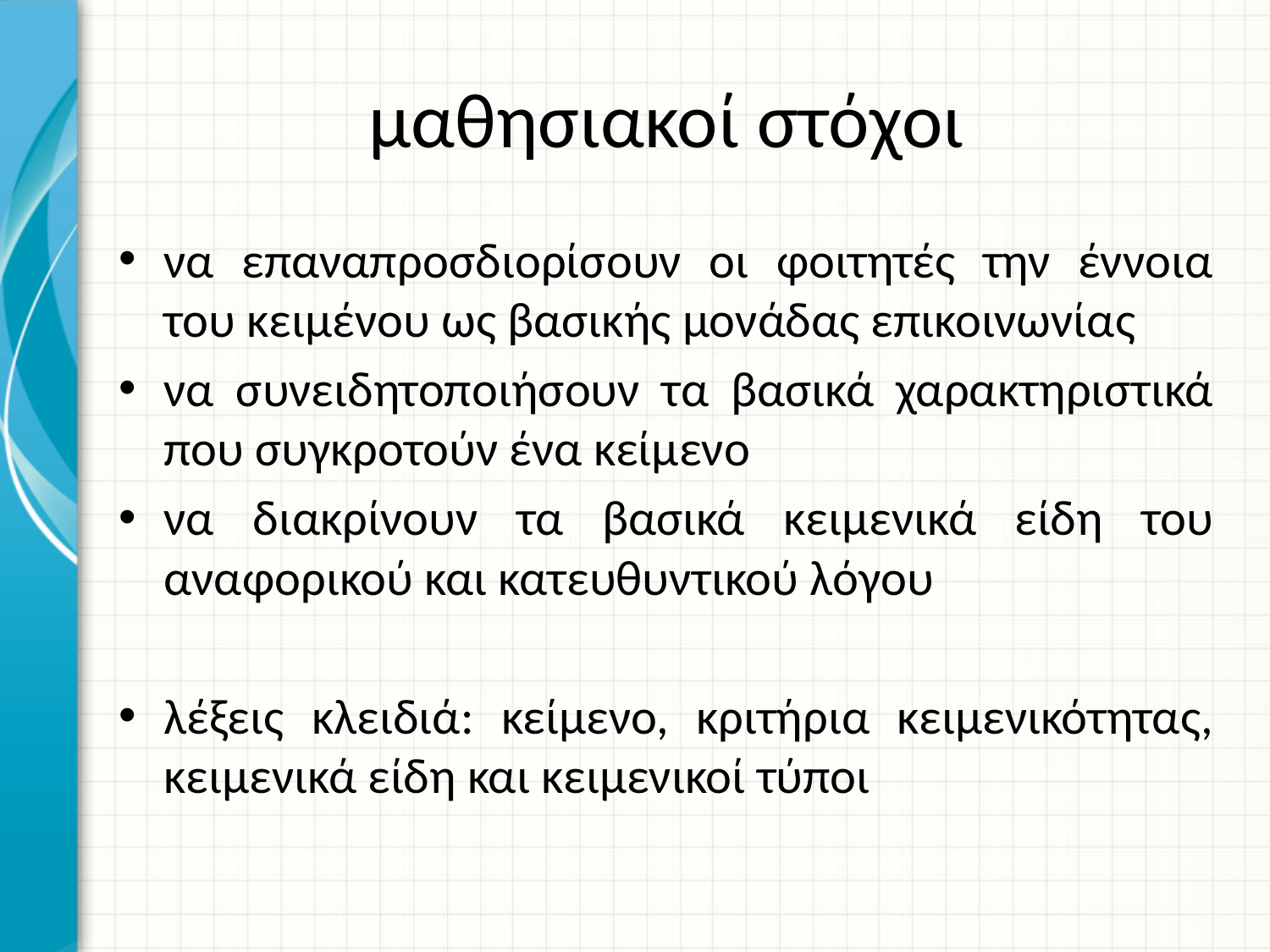

# μαθησιακοί στόχοι
να επαναπροσδιορίσουν οι φοιτητές την έννοια του κειμένου ως βασικής μονάδας επικοινωνίας
να συνειδητοποιήσουν τα βασικά χαρακτηριστικά που συγκροτούν ένα κείμενο
να διακρίνουν τα βασικά κειμενικά είδη του αναφορικού και κατευθυντικού λόγου

λέξεις κλειδιά: κείμενο, κριτήρια κειμενικότητας, κειμενικά είδη και κειμενικοί τύποι